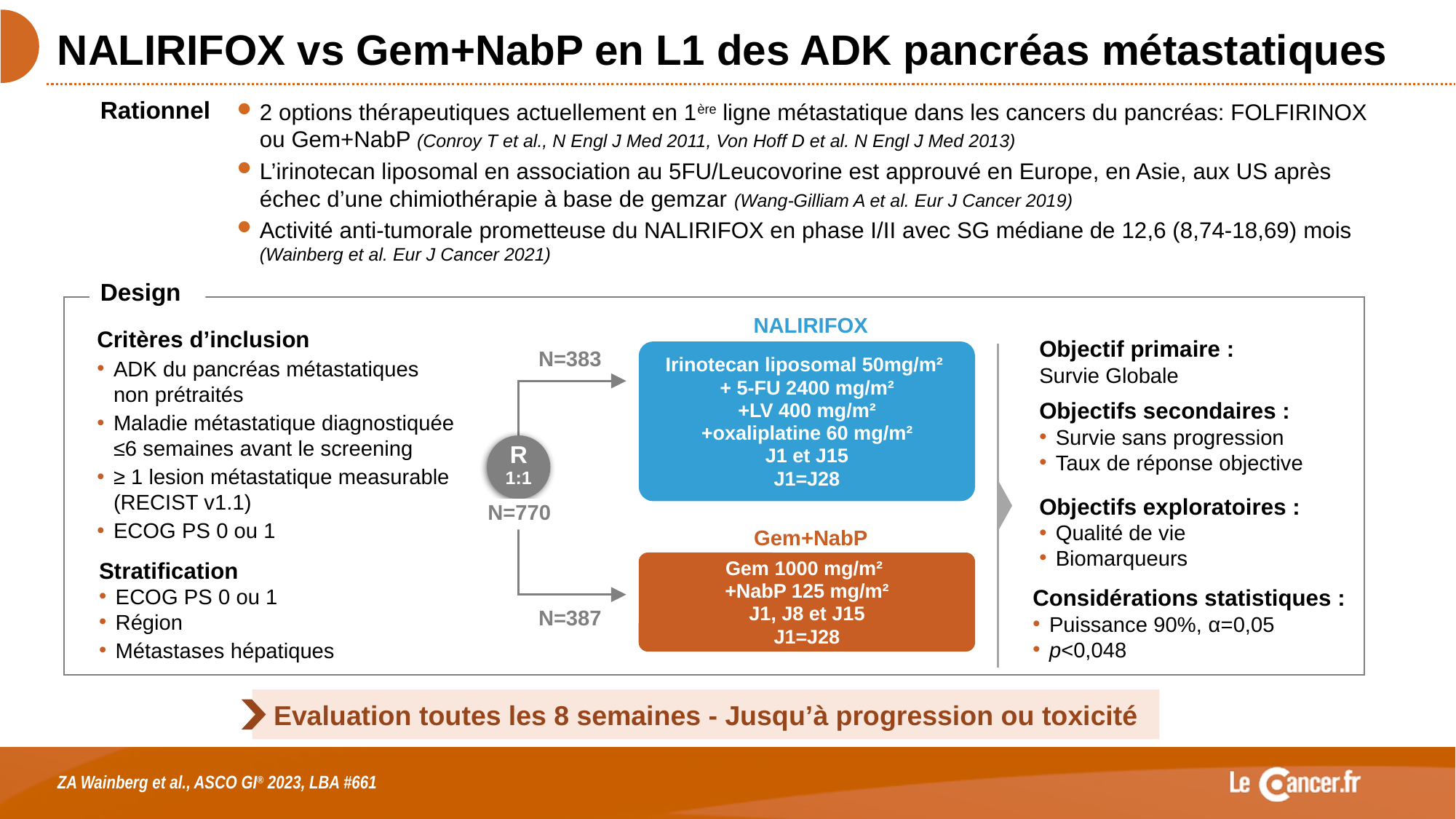

# NALIRIFOX vs Gem+NabP en L1 des ADK pancréas métastatiques
2 options thérapeutiques actuellement en 1ère ligne métastatique dans les cancers du pancréas: FOLFIRINOX
ou Gem+NabP (Conroy T et al., N Engl J Med 2011, Von Hoff D et al. N Engl J Med 2013)
L’irinotecan liposomal en association au 5FU/Leucovorine est approuvé en Europe, en Asie, aux US après échec d’une chimiothérapie à base de gemzar (Wang-Gilliam A et al. Eur J Cancer 2019)
Activité anti-tumorale prometteuse du NALIRIFOX en phase I/II avec SG médiane de 12,6 (8,74-18,69) mois
(Wainberg et al. Eur J Cancer 2021)
Rationnel
Design

NALIRIFOX
Critères d’inclusion
ADK du pancréas métastatiques
non prétraités
Maladie métastatique diagnostiquée
≤6 semaines avant le screening
≥ 1 lesion métastatique measurable (RECIST v1.1)
ECOG PS 0 ou 1
Objectif primaire :
Survie Globale
Objectifs secondaires :
Survie sans progression
Taux de réponse objective
Irinotecan liposomal 50mg/m²
+ 5-FU 2400 mg/m²
+LV 400 mg/m²
+oxaliplatine 60 mg/m²
J1 et J15
J1=J28

N=383

R
1:1
Objectifs exploratoires :
Qualité de vie
Biomarqueurs
N=770
Gem+NabP
Stratification
ECOG PS 0 ou 1
Région
Métastases hépatiques
Gem 1000 mg/m²
+NabP 125 mg/m²
J1, J8 et J15
J1=J28
Considérations statistiques :
Puissance 90%, α=0,05
p<0,048
N=387
Evaluation toutes les 8 semaines - Jusqu’à progression ou toxicité

ZA Wainberg et al., ASCO GI® 2023, LBA #661